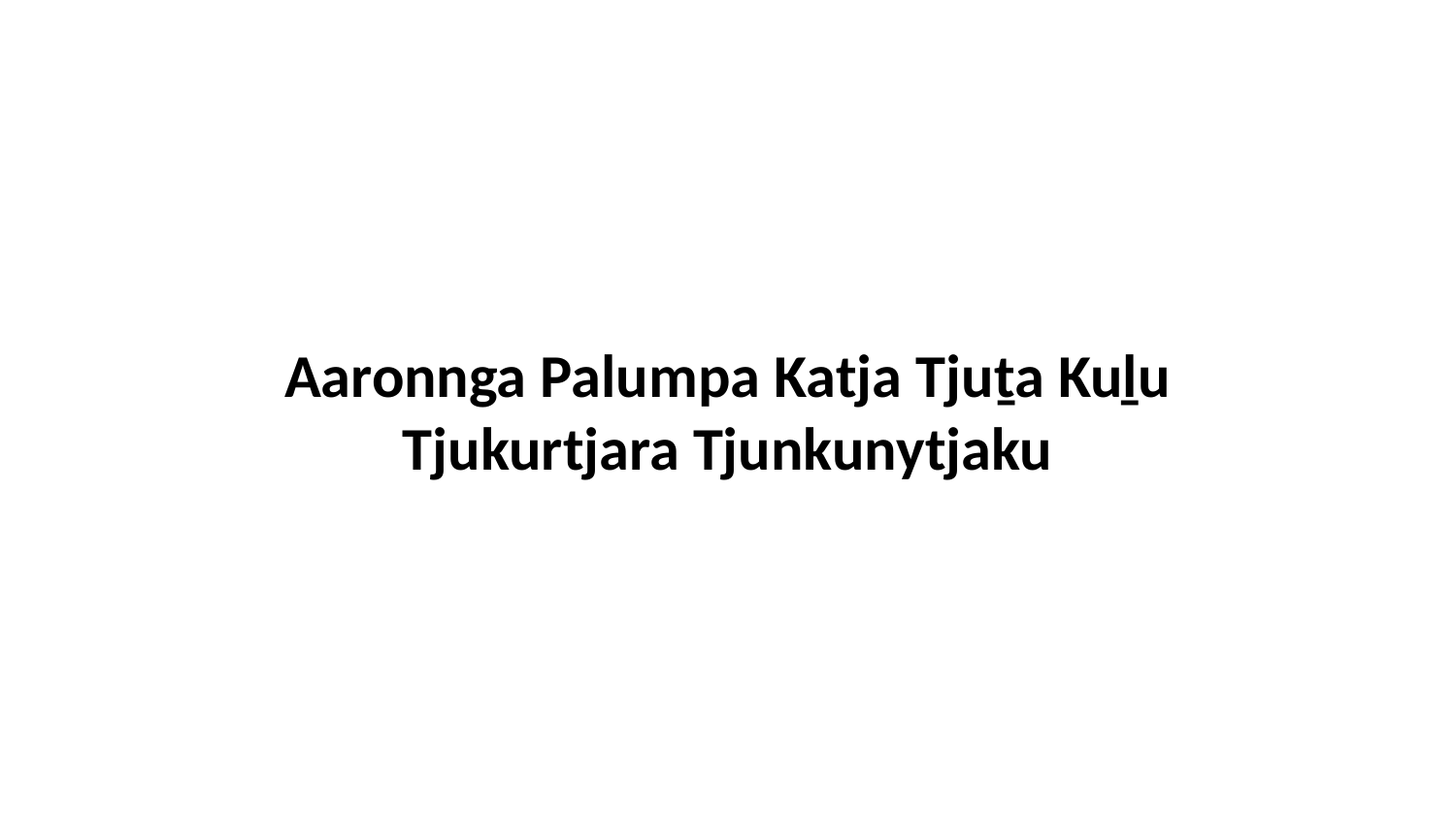

Aaronnga Palumpa Katja Tjuṯa Kuḻu Tjukurtjara Tjunkunytjaku